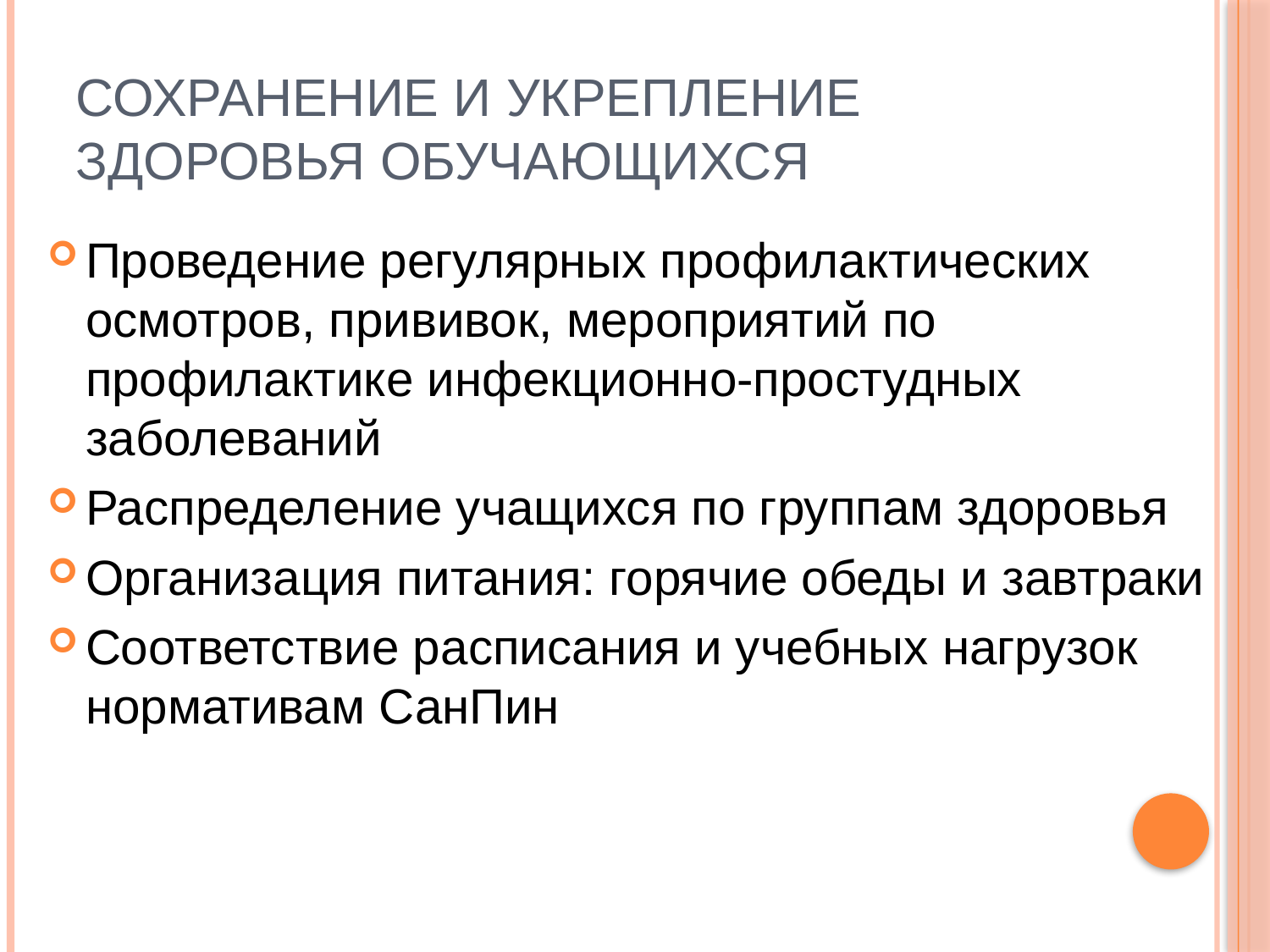

# СОХРАНЕНИЕ И УКРЕПЛЕНИЕ ЗДОРОВЬЯ ОБУЧАЮЩИХСЯ
Проведение регулярных профилактических осмотров, прививок, мероприятий по профилактике инфекционно-простудных заболеваний
Распределение учащихся по группам здоровья
Организация питания: горячие обеды и завтраки
Соответствие расписания и учебных нагрузок нормативам СанПин